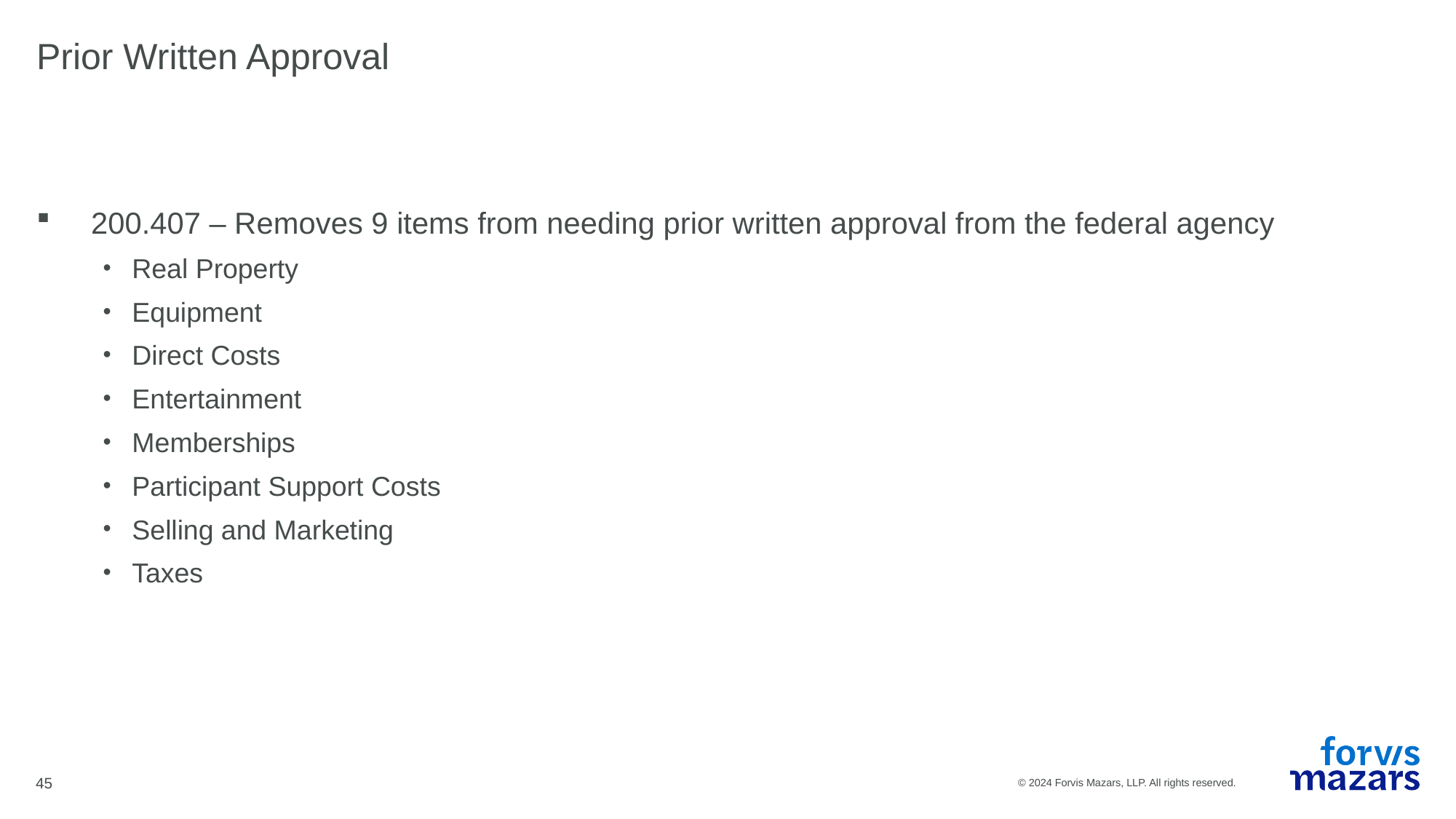

# Prior Written Approval

200.407 – Removes 9 items from needing prior written approval from the federal agency
Real Property
Equipment
Direct Costs
Entertainment
Memberships
Participant Support Costs
Selling and Marketing
Taxes
45